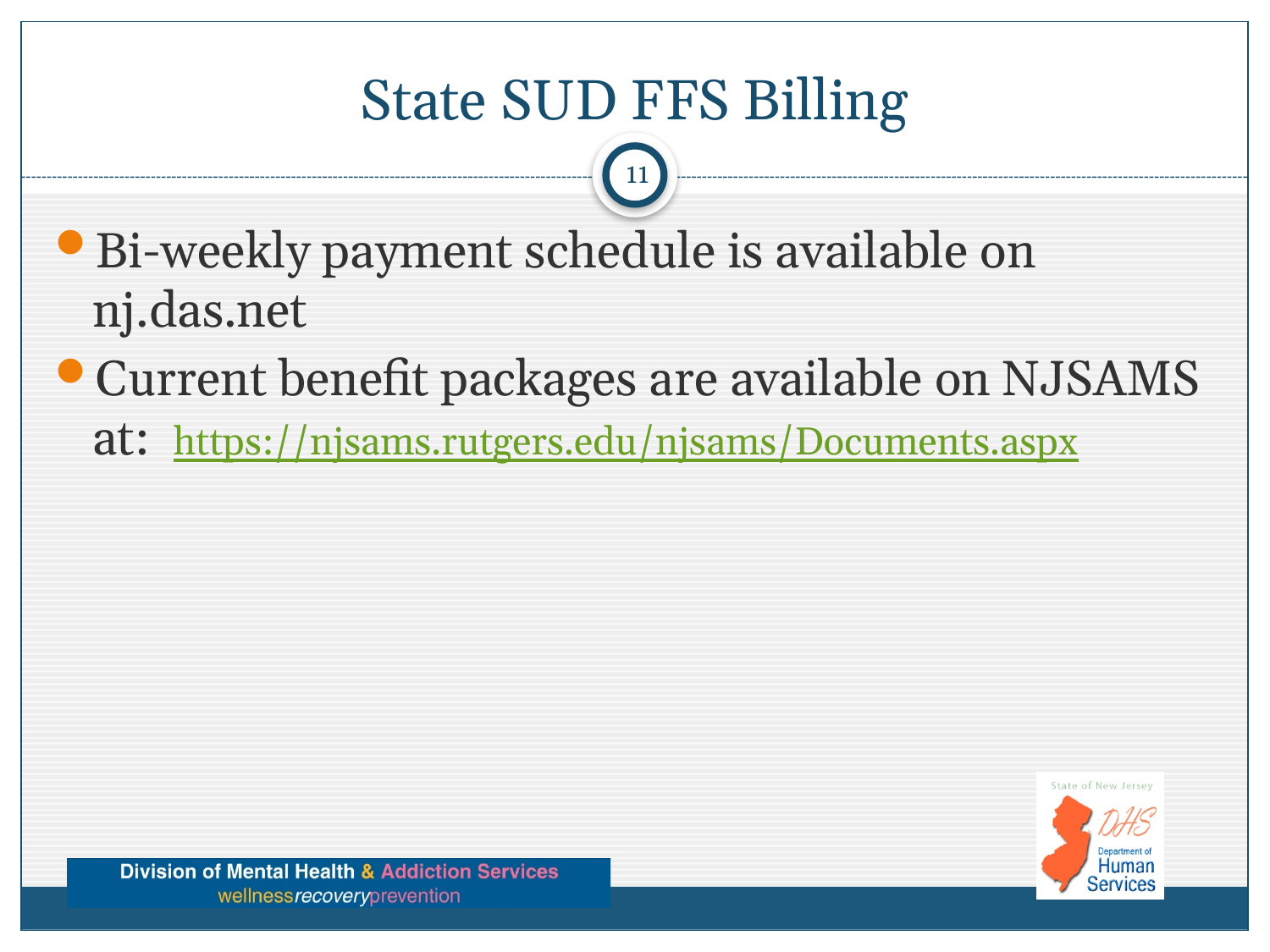

# State SUD FFS Billing
11
Bi-weekly payment schedule is available on nj.das.net
Current benefit packages are available on NJSAMS at:  https://njsams.rutgers.edu/njsams/Documents.aspx